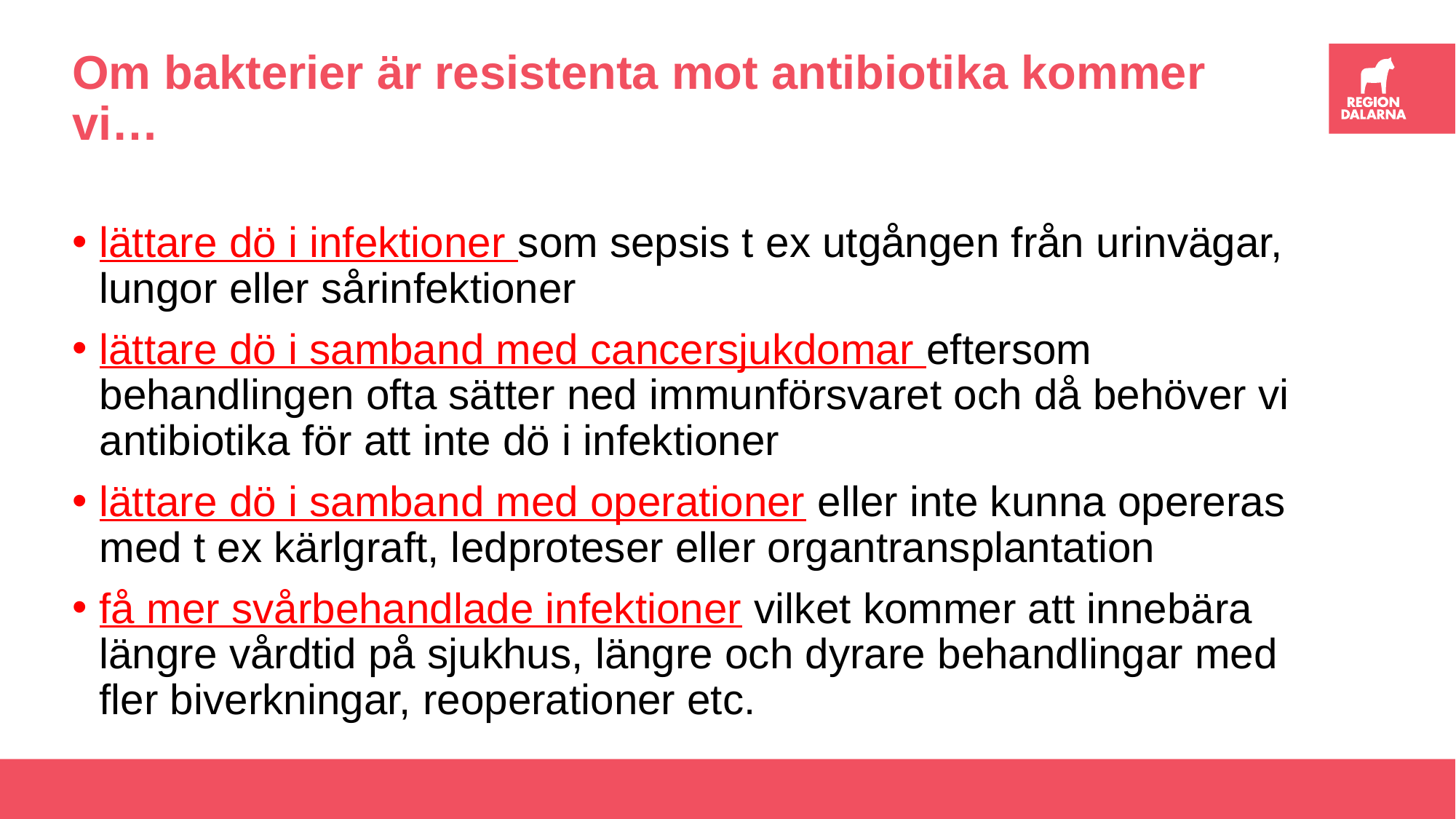

# Om bakterier är resistenta mot antibiotika kommer vi…
lättare dö i infektioner som sepsis t ex utgången från urinvägar, lungor eller sårinfektioner
lättare dö i samband med cancersjukdomar eftersom behandlingen ofta sätter ned immunförsvaret och då behöver vi  antibiotika för att inte dö i infektioner
lättare dö i samband med operationer eller inte kunna opereras med t ex kärlgraft, ledproteser eller organtransplantation
få mer svårbehandlade infektioner vilket kommer att innebära längre vårdtid på sjukhus, längre och dyrare behandlingar med fler biverkningar, reoperationer etc.